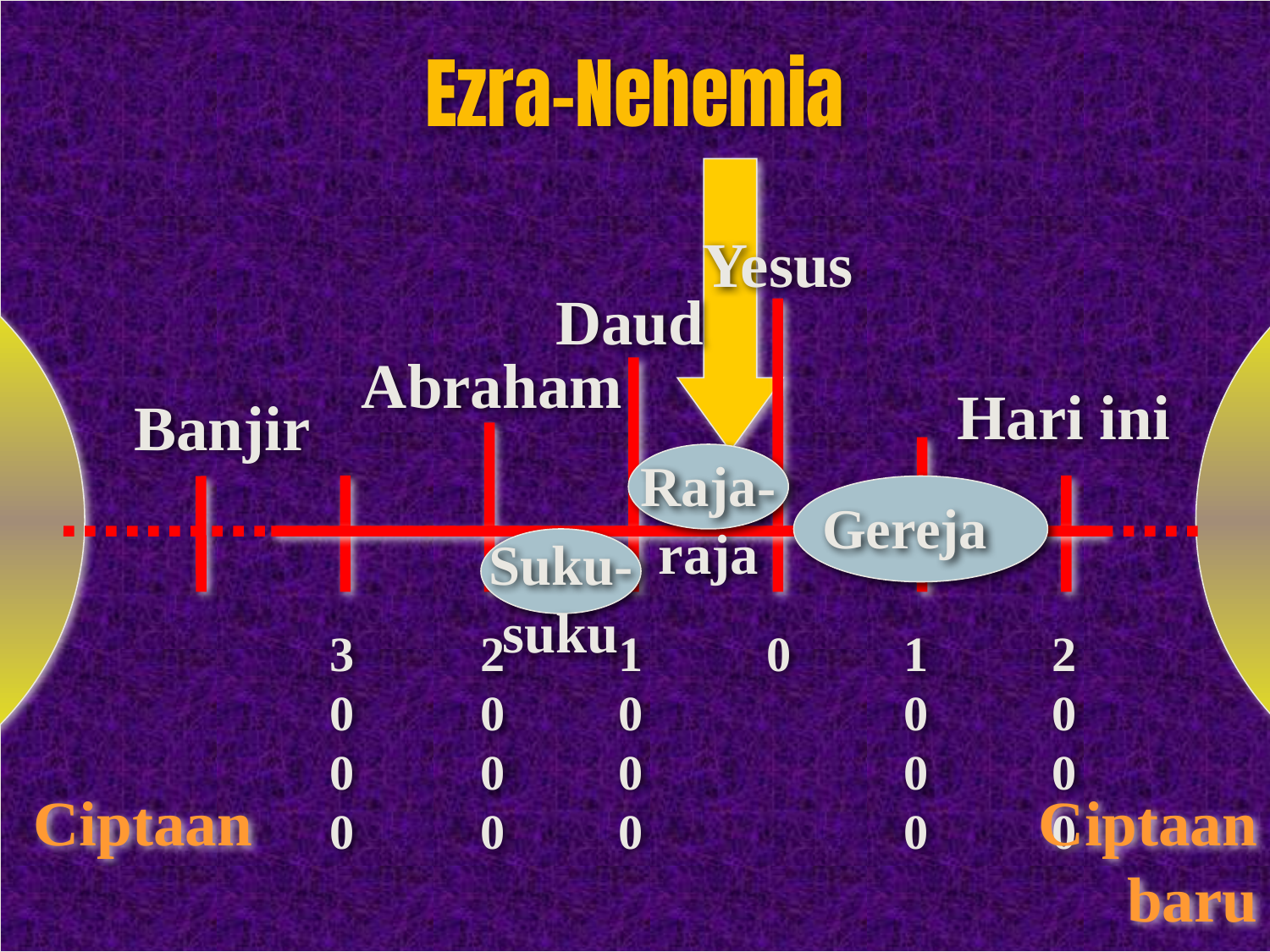

Ezra-Nehemia

Yesus

Daud

Abraham

Hari ini
Banjir

Raja- raja

Gereja
Suku- suku

3000
2000
1000
0
1000
2000
Ciptaan
Ciptaan baru